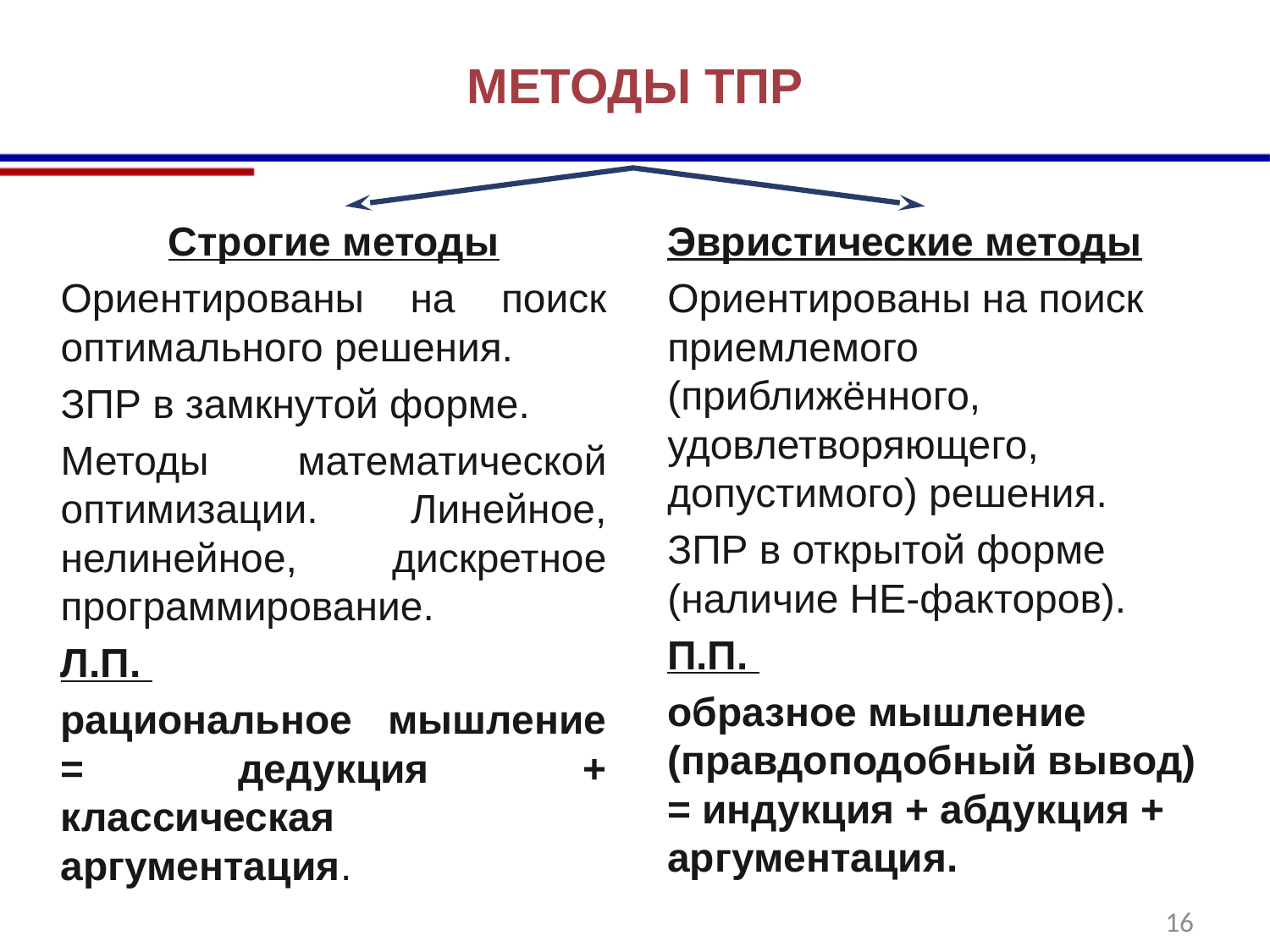

# МЕТОДЫ ТПР

Строгие методы
Ориентированы на поиск оптимального решения.
ЗПР в замкнутой форме.
Методы математической оптимизации. Линейное, нелинейное, дискретное программирование.
Л.П.
рациональное мышление = дедукция + классическая аргументация.

Эвристические методы
Ориентированы на поиск приемлемого (приближённого, удовлетворяющего, допустимого) решения.
ЗПР в открытой форме (наличие НЕ-факторов).
П.П.
образное мышление (правдоподобный вывод) = индукция + абдукция + аргументация.
16